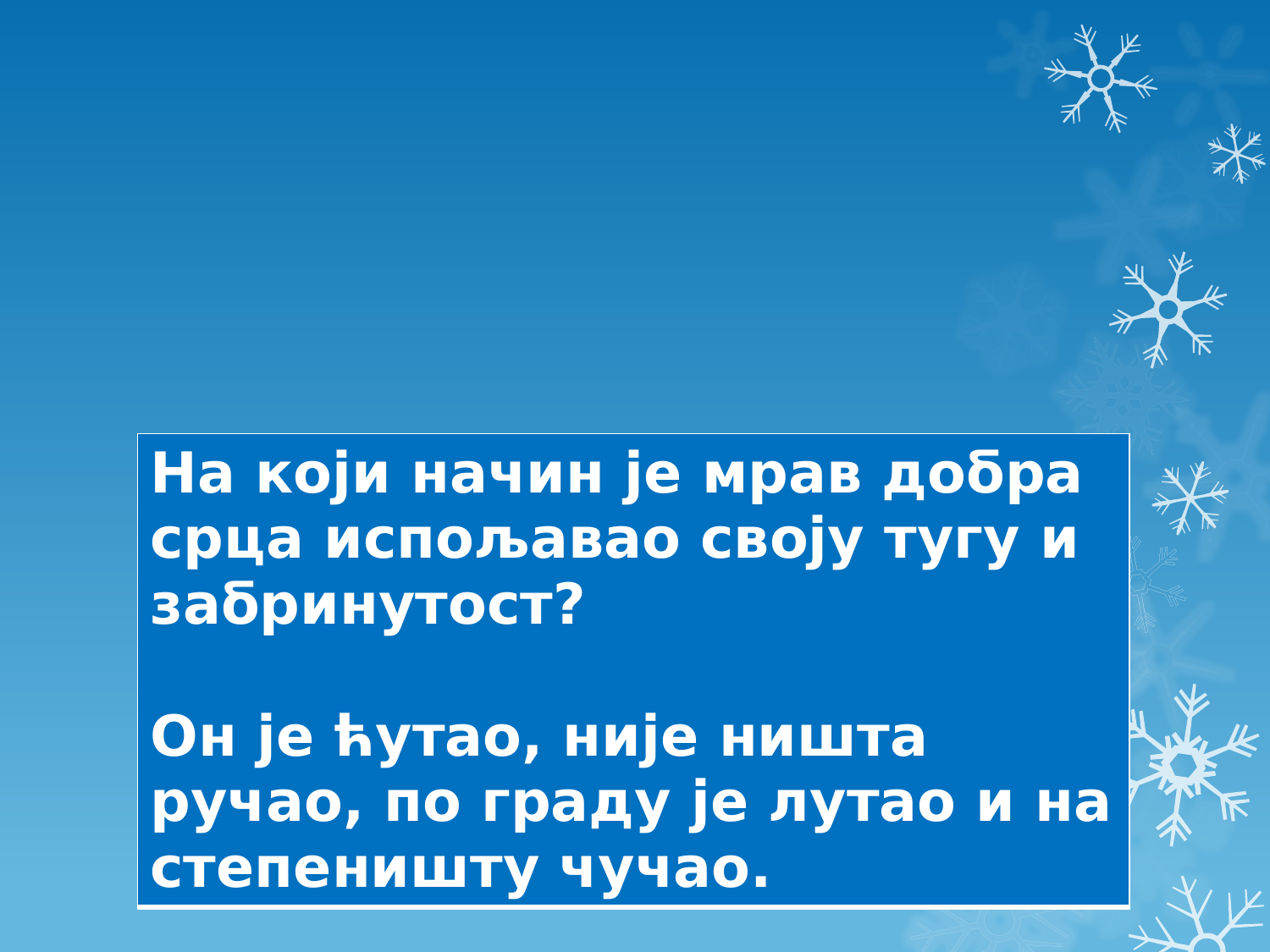

| На који начин је мрав добра срца испољавао своју тугу и забринутост? Он је ћутао, није ништа ручао, по граду је лутао и на степеништу чучао. |
| --- |
#